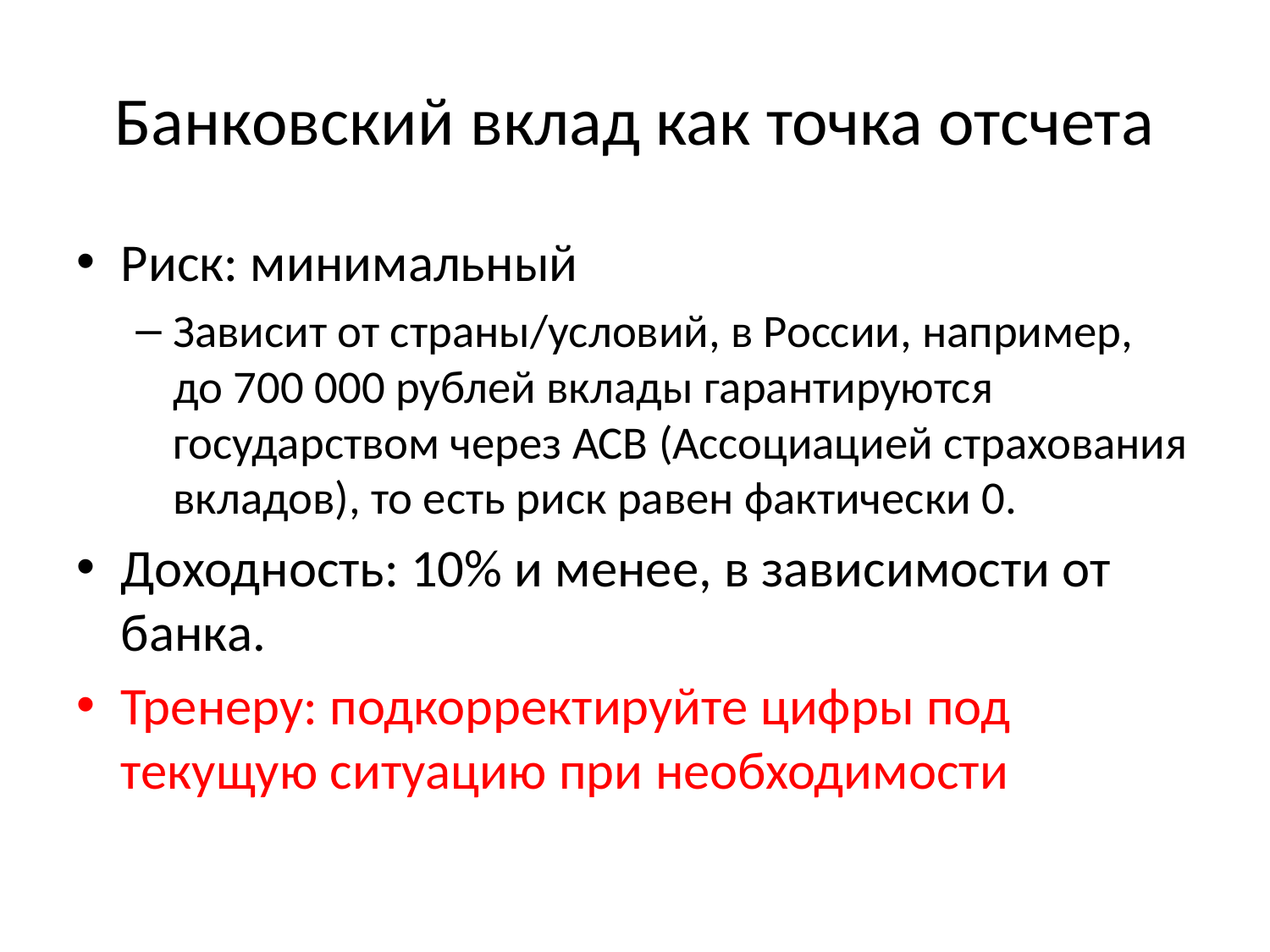

# Банковский вклад как точка отсчета
Риск: минимальный
Зависит от страны/условий, в России, например, до 700 000 рублей вклады гарантируются государством через АСВ (Ассоциацией страхования вкладов), то есть риск равен фактически 0.
Доходность: 10% и менее, в зависимости от банка.
Тренеру: подкорректируйте цифры под текущую ситуацию при необходимости